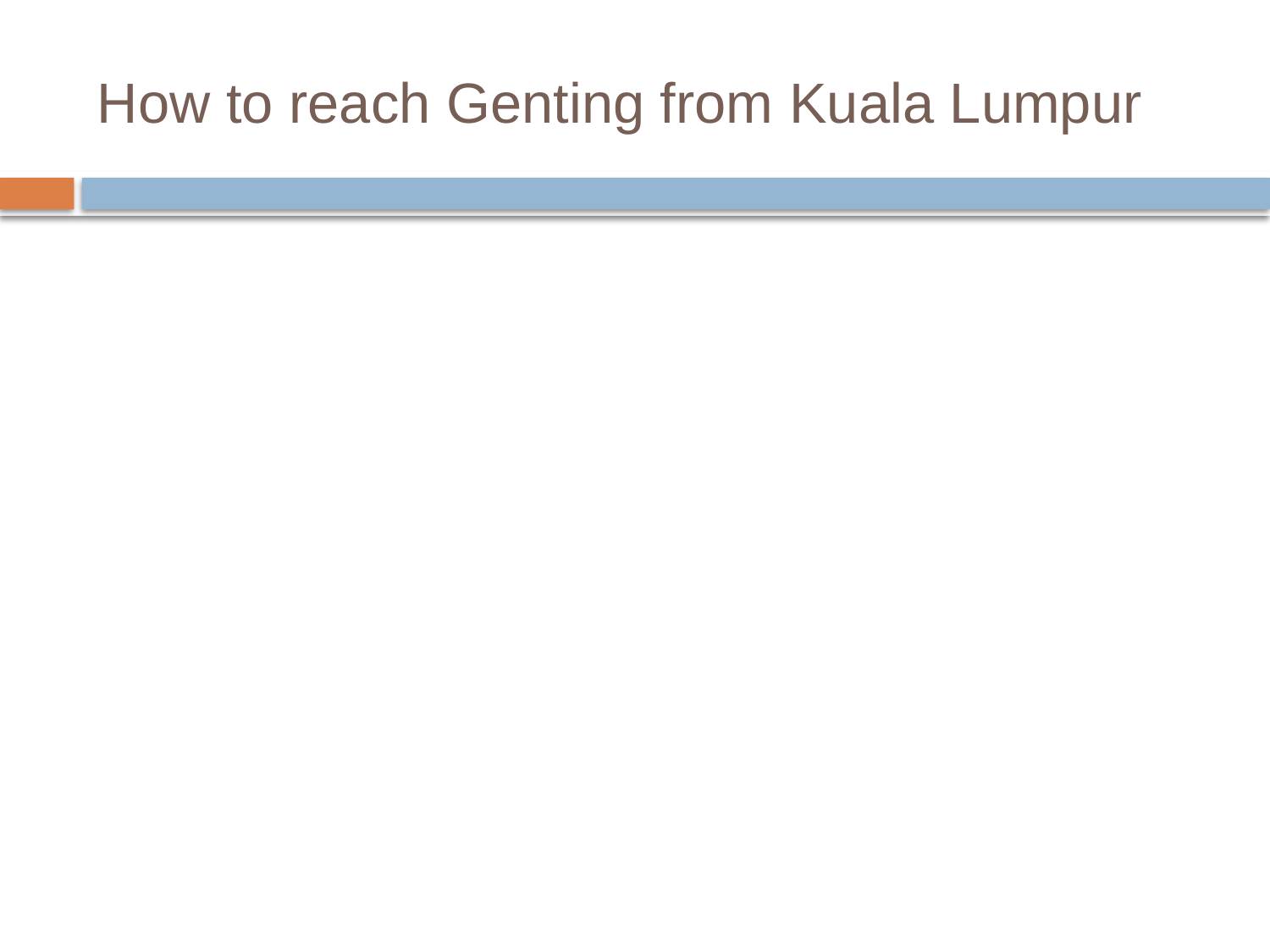

# How to reach Genting from Kuala Lumpur